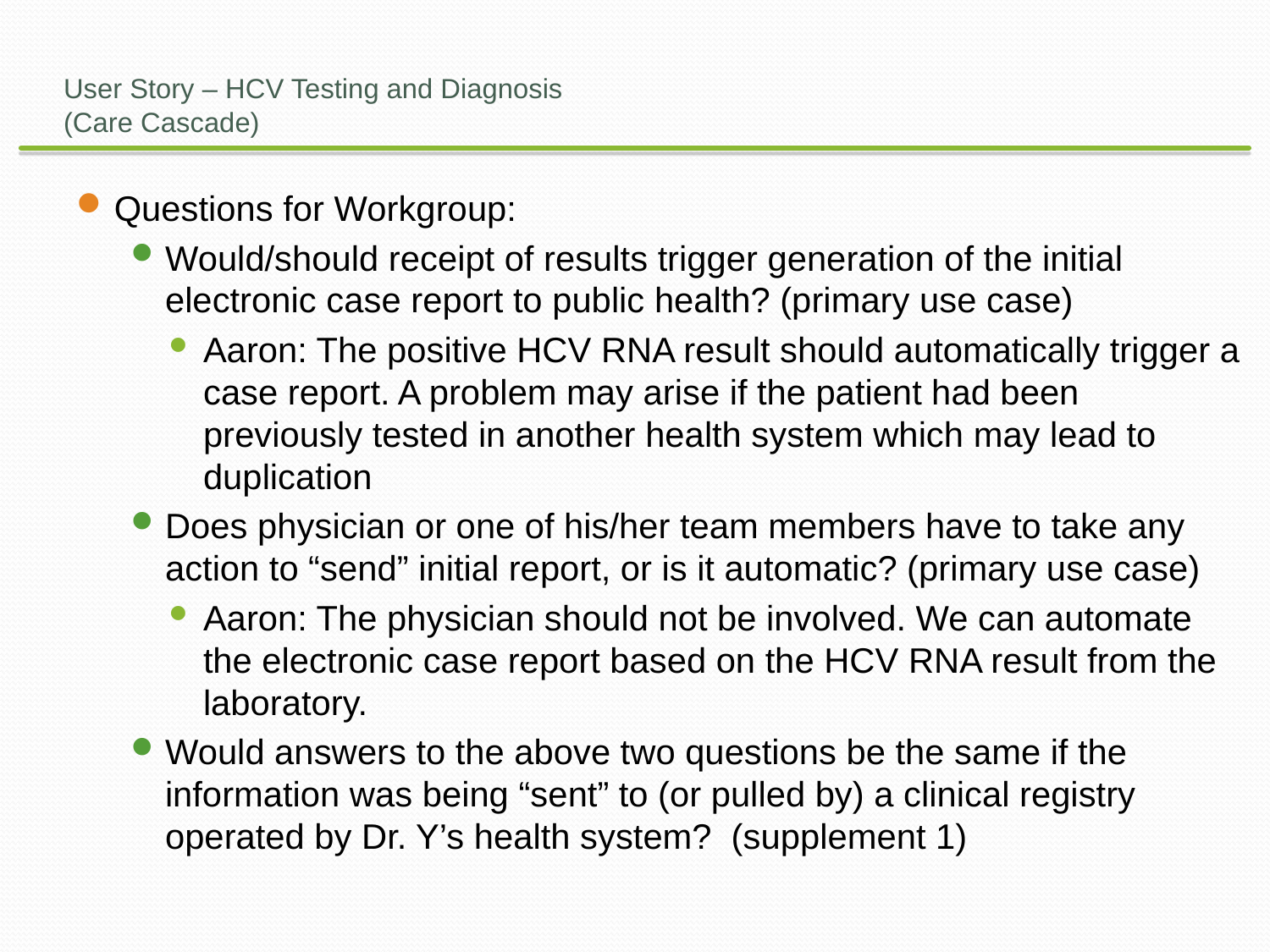

# User Story – HCV Testing and Diagnosis (Care Cascade)
Questions for Workgroup:
Would/should receipt of results trigger generation of the initial electronic case report to public health? (primary use case)
Aaron: The positive HCV RNA result should automatically trigger a case report. A problem may arise if the patient had been previously tested in another health system which may lead to duplication
Does physician or one of his/her team members have to take any action to “send” initial report, or is it automatic? (primary use case)
Aaron: The physician should not be involved. We can automate the electronic case report based on the HCV RNA result from the laboratory.
Would answers to the above two questions be the same if the information was being “sent” to (or pulled by) a clinical registry operated by Dr. Y’s health system?  (supplement 1)